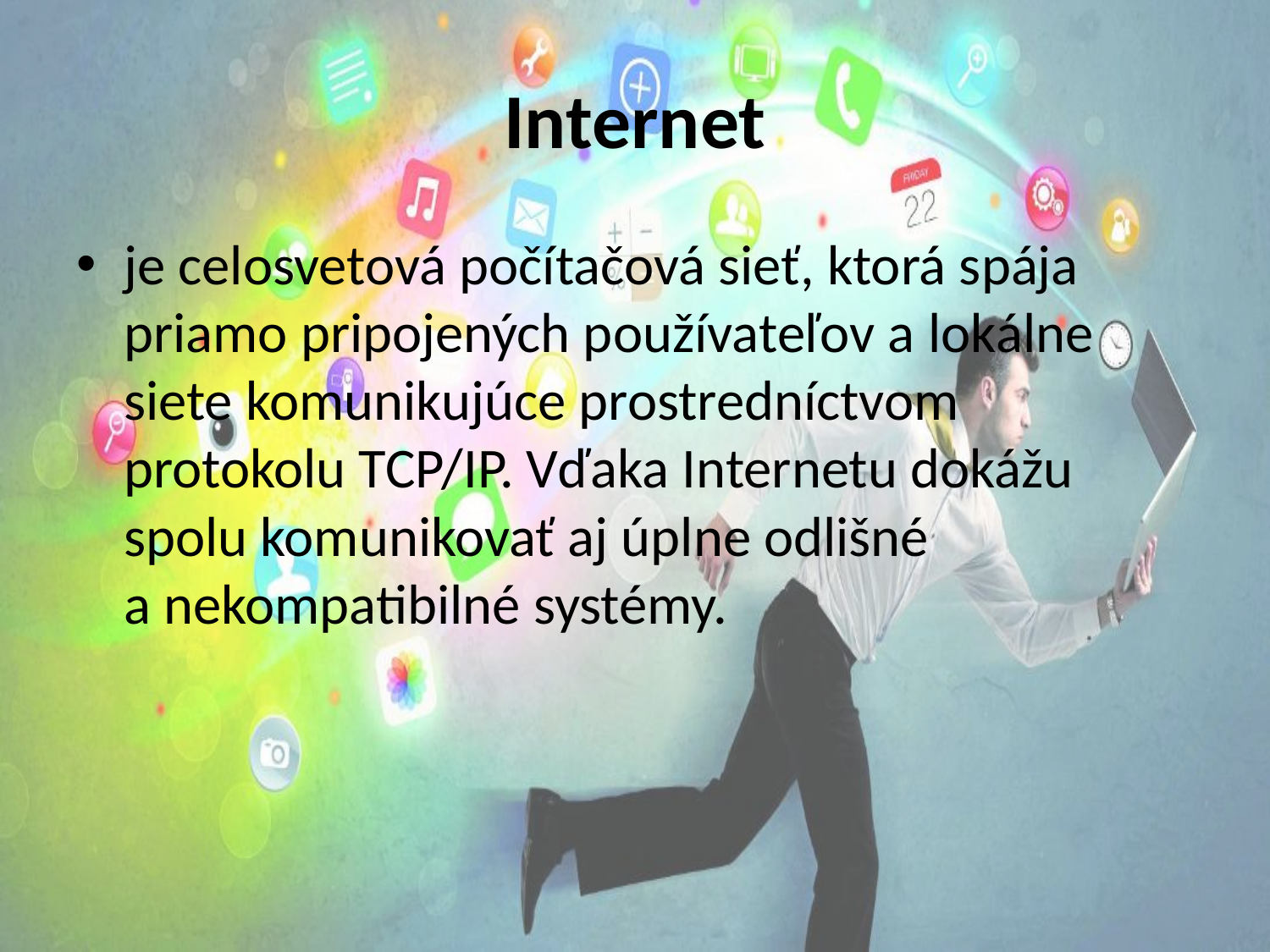

# Internet
je celosvetová počítačová sieť, ktorá spája priamo pripojených používateľov a lokálne siete komunikujúce prostredníctvom protokolu TCP/IP. Vďaka Internetu dokážu spolu komunikovať aj úplne odlišné a nekompatibilné systémy.